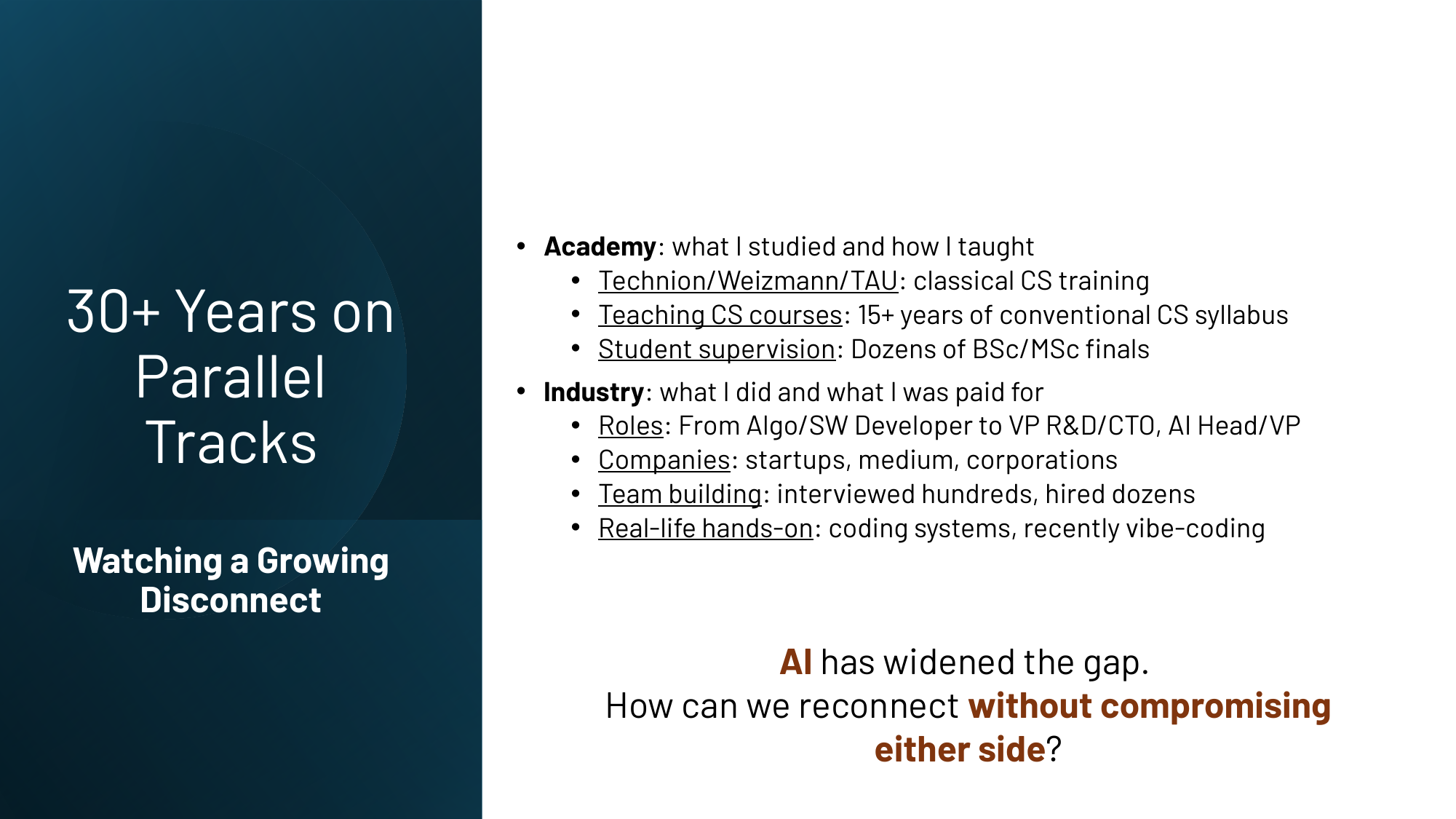

Academy: what I studied and how I taught
Technion/Weizmann/TAU: classical CS training
Teaching CS courses: 15+ years of conventional CS syllabus
Student supervision: Dozens of BSc/MSc finals
Industry: what I did and what I was paid for
Roles: From Algo/SW Developer to VP R&D/CTO, AI Head/VP
Companies: startups, medium, corporations
Team building: interviewed hundreds, hired dozens
Real-life hands-on: coding systems, recently vibe-coding

# 30+ Years on Parallel Tracks

Watching a Growing Disconnect

AI has widened the gap.
How can we reconnect without compromising either side?